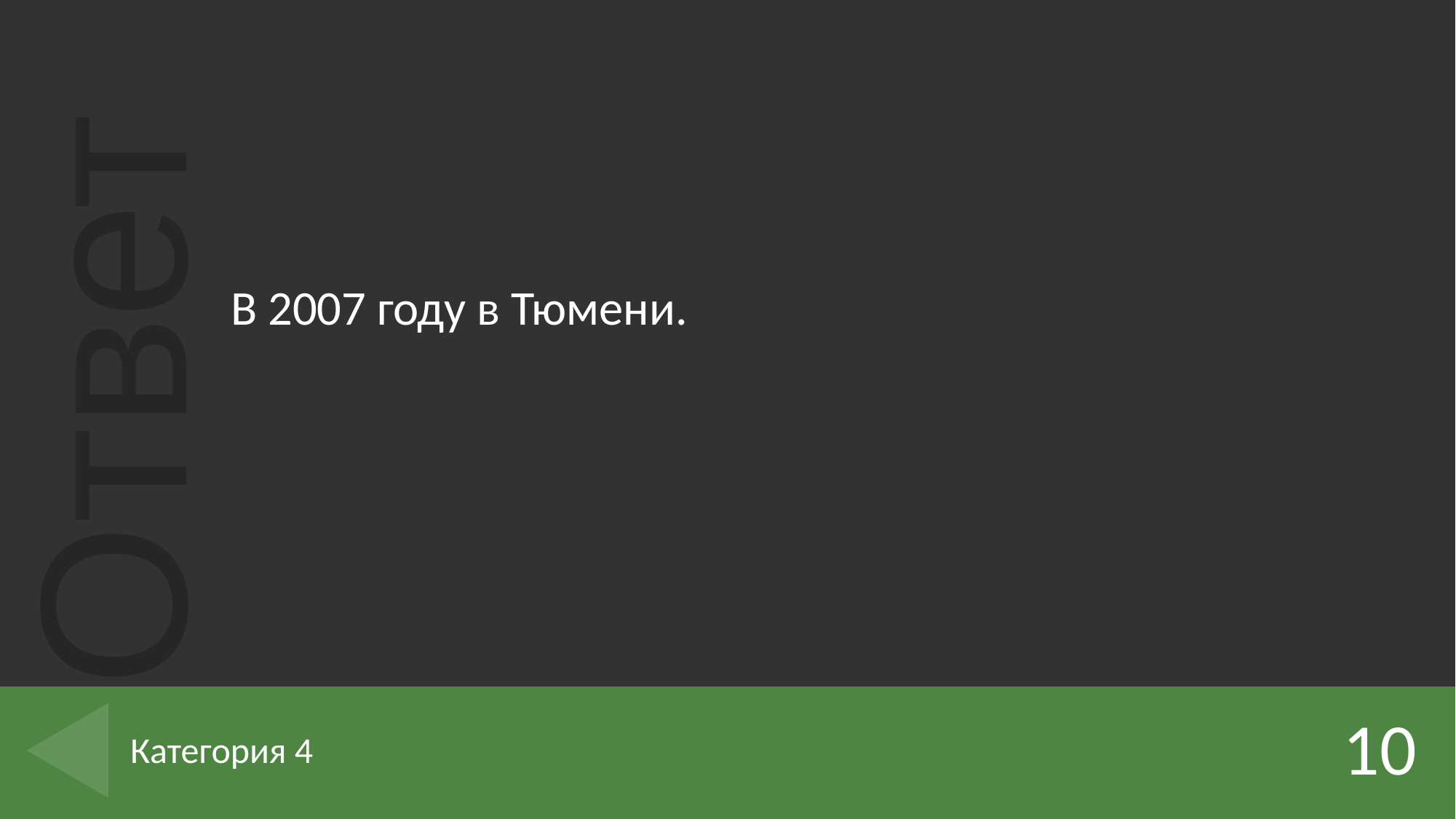

В 2007 году в Тюмени.

10
# Категория 4